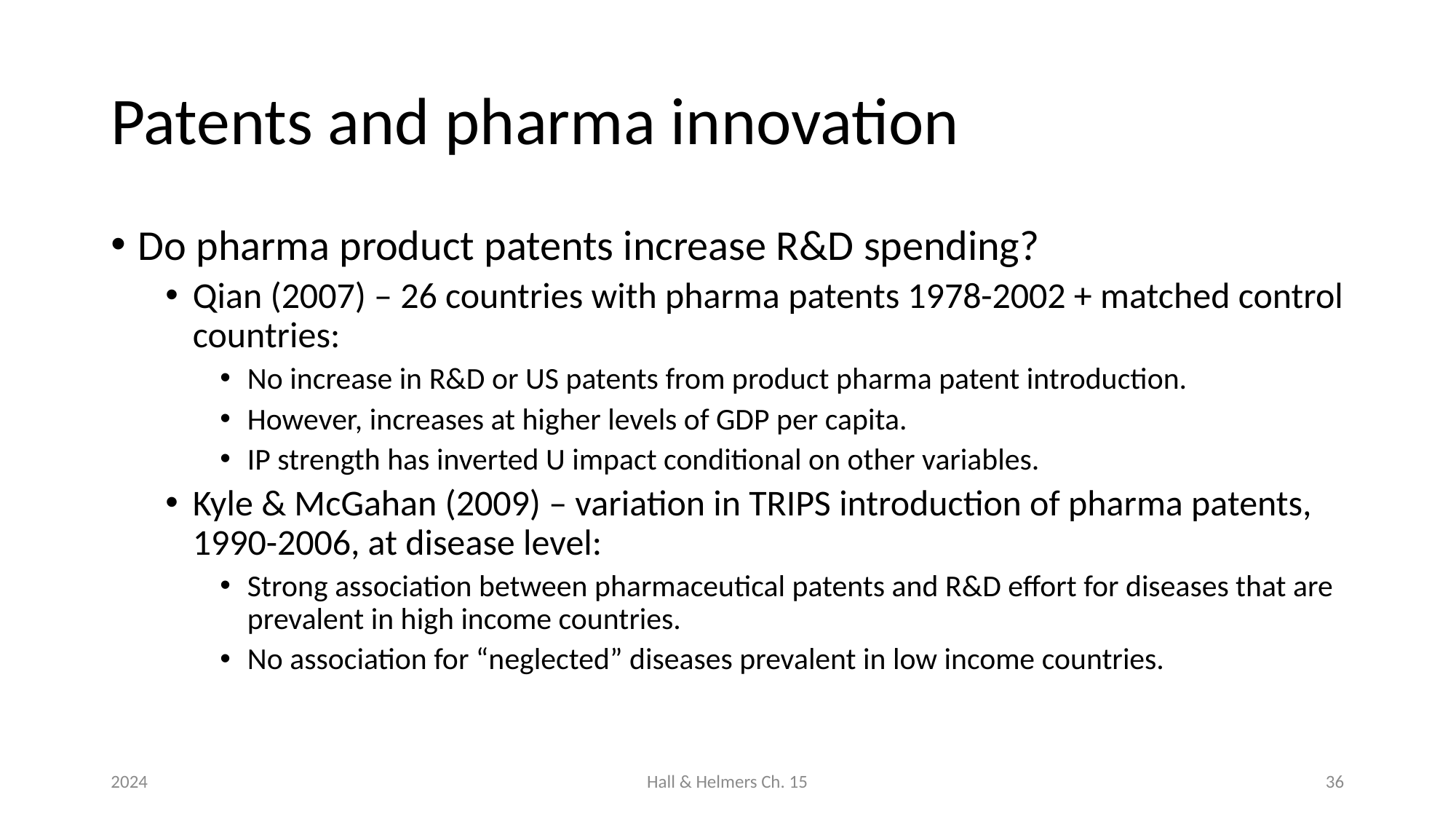

# Patents and pharma innovation
Do pharma product patents increase R&D spending?
Qian (2007) – 26 countries with pharma patents 1978-2002 + matched control countries:
No increase in R&D or US patents from product pharma patent introduction.
However, increases at higher levels of GDP per capita.
IP strength has inverted U impact conditional on other variables.
Kyle & McGahan (2009) – variation in TRIPS introduction of pharma patents, 1990-2006, at disease level:
Strong association between pharmaceutical patents and R&D effort for diseases that are prevalent in high income countries.
No association for “neglected” diseases prevalent in low income countries.

2024
Hall & Helmers Ch. 15
36